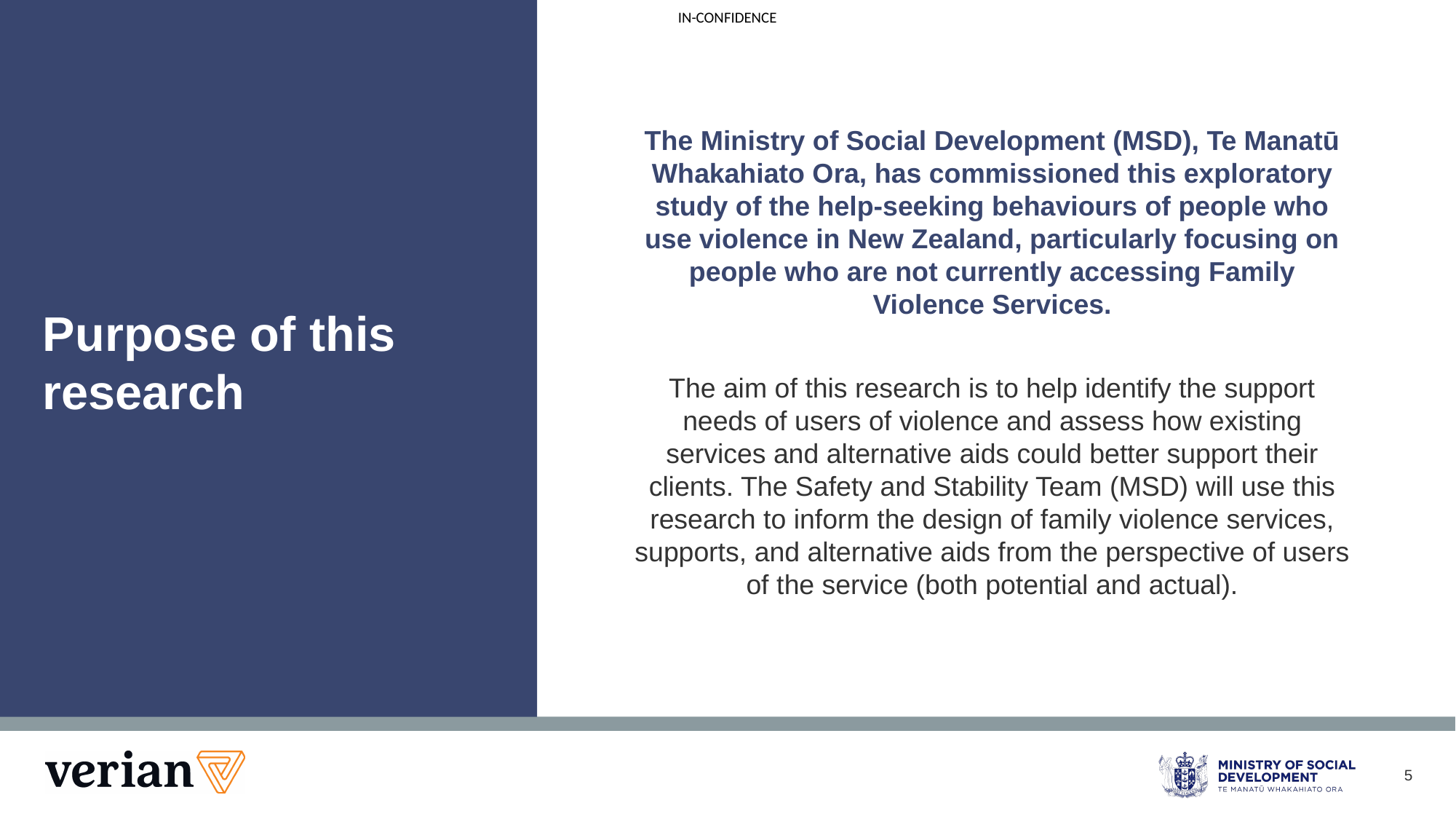

The Ministry of Social Development (MSD), Te Manatū Whakahiato Ora, has commissioned this exploratory study of the help-seeking behaviours of people who use violence in New Zealand, particularly focusing on people who are not currently accessing Family Violence Services.

The aim of this research is to help identify the support needs of users of violence and assess how existing services and alternative aids could better support their clients. The Safety and Stability Team (MSD) will use this research to inform the design of family violence services, supports, and alternative aids from the perspective of users of the service (both potential and actual).
# Purpose of this research